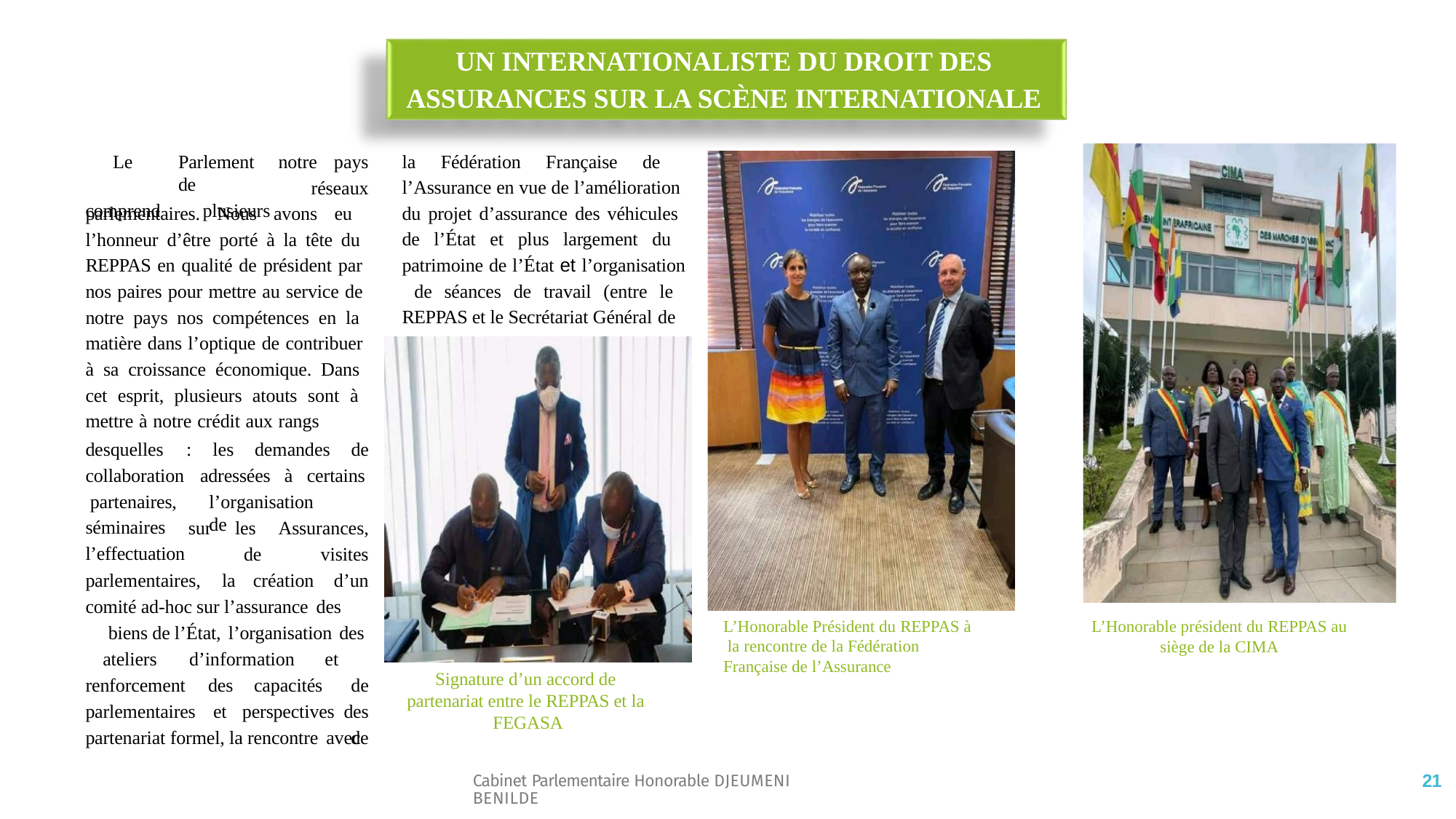

# UN INTERNATIONALISTE DU DROIT DES  ASSURANCES SUR LA SCÈNE INTERNATIONALE

Le	Parlement	de
comprend	plusieurs
notre	pays
réseaux
la Fédération Française de  l’Assurance en vue de l’amélioration  du projet d’assurance des véhicules  de l’État et plus largement du  patrimoine de l’État et l’organisation  de séances de travail (entre le  REPPAS et le Secrétariat Général de

parlementaires. Nous avons eu  l’honneur d’être porté à la tête du  REPPAS en qualité de président par  nos paires pour mettre au service de  notre pays nos compétences en la  matière dans l’optique de contribuer  à sa croissance économique. Dans  cet esprit, plusieurs atouts sont à  mettre à notre crédit aux rangs
la CIMA par exemple).

desquelles	:	les	demandes	de
collaboration  partenaires,  séminaires
l’effectuation
adressées   à   certains
l’organisation	de
sur	les	Assurances,
de
création
visites
d’un
parlementaires,	la
comité ad-hoc sur l’assurance des
L’Honorable Président du REPPAS à  la rencontre de la Fédération  Française de l’Assurance
L’Honorable président du REPPAS au
siège de la CIMA
biens de l’État, l’organisation des  ateliers	d’information	et	de
des
de
Signature d’un accord de  partenariat entre le REPPAS et la  FEGASA
renforcement	des	capacités
parlementaires	et	perspectives
partenariat formel, la rencontre avec
21
Cabinet Parlementaire Honorable DJEUMENI BENILDE